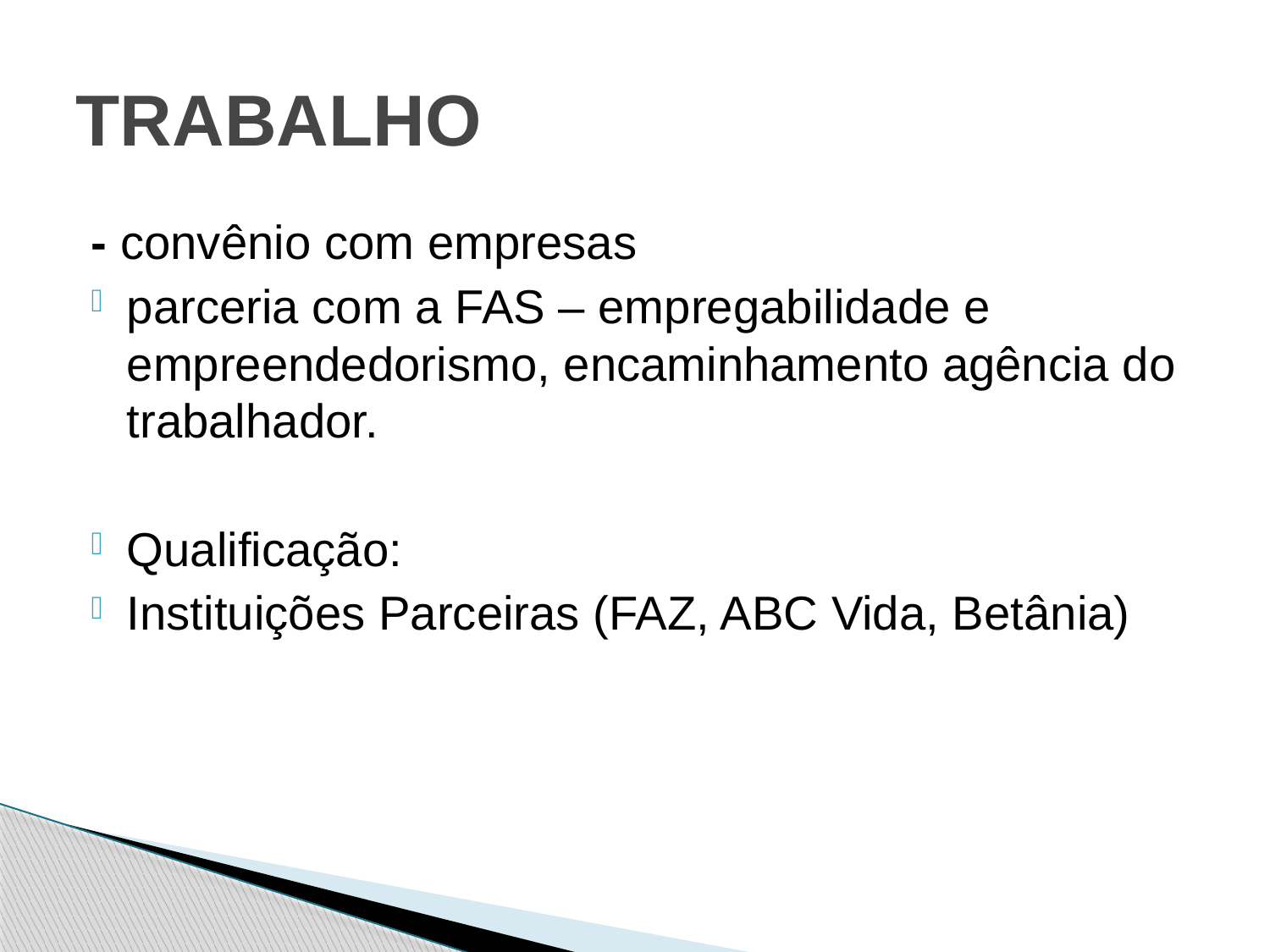

# TRABALHO
- convênio com empresas
parceria com a FAS – empregabilidade e empreendedorismo, encaminhamento agência do trabalhador.

Qualificação:
Instituições Parceiras (FAZ, ABC Vida, Betânia)